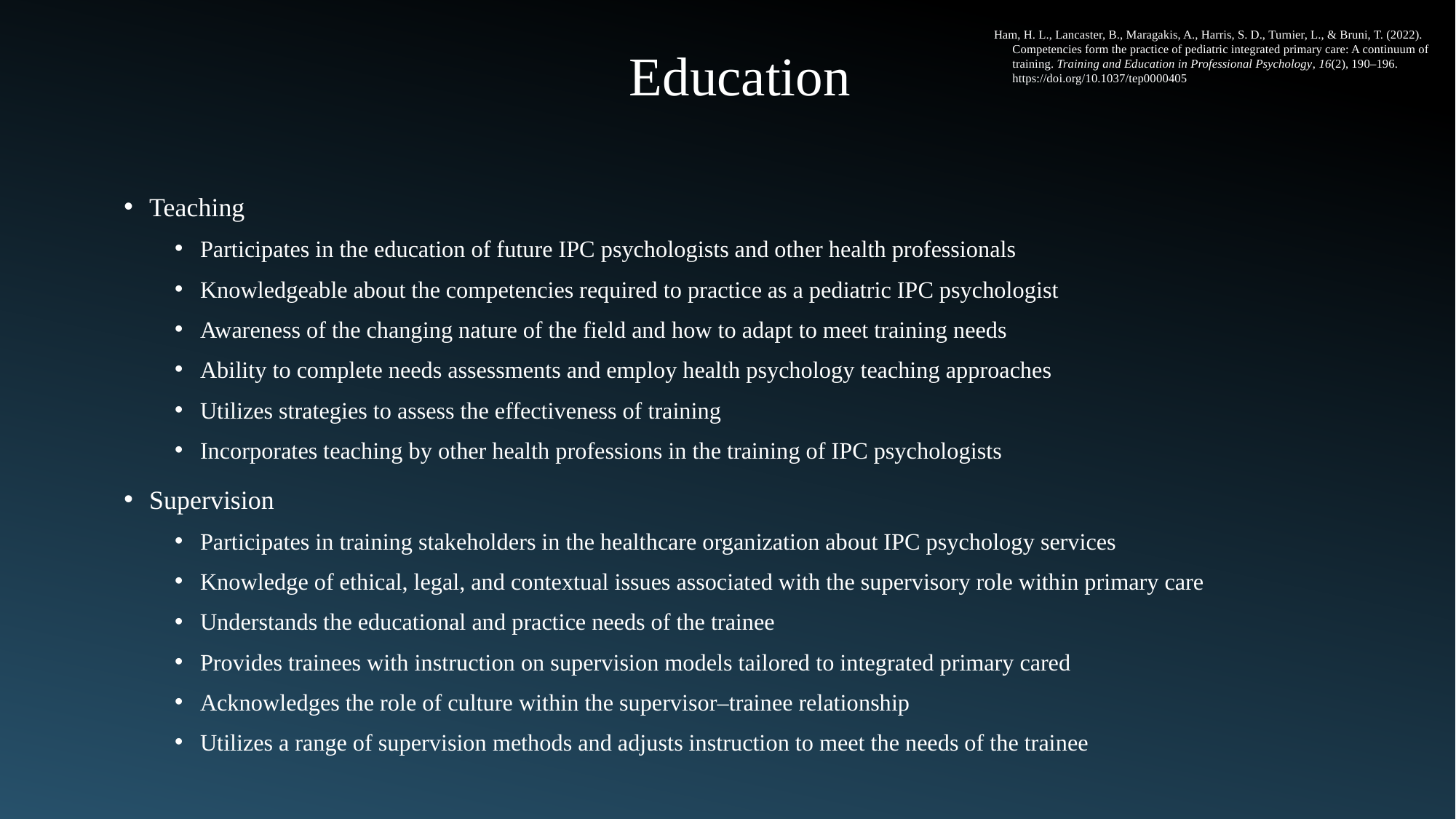

Ham, H. L., Lancaster, B., Maragakis, A., Harris, S. D., Turnier, L., & Bruni, T. (2022).
      Competencies form the practice of pediatric integrated primary care: A continuum of
      training. Training and Education in Professional Psychology, 16(2), 190–196.
      https://doi.org/10.1037/tep0000405
Education
Teaching
Participates in the education of future IPC psychologists and other health professionals
Knowledgeable about the competencies required to practice as a pediatric IPC psychologist
Awareness of the changing nature of the field and how to adapt to meet training needs
Ability to complete needs assessments and employ health psychology teaching approaches
Utilizes strategies to assess the effectiveness of training
Incorporates teaching by other health professions in the training of IPC psychologists
Supervision
Participates in training stakeholders in the healthcare organization about IPC psychology services
Knowledge of ethical, legal, and contextual issues associated with the supervisory role within primary care
Understands the educational and practice needs of the trainee
Provides trainees with instruction on supervision models tailored to integrated primary cared
Acknowledges the role of culture within the supervisor–trainee relationship
Utilizes a range of supervision methods and adjusts instruction to meet the needs of the trainee